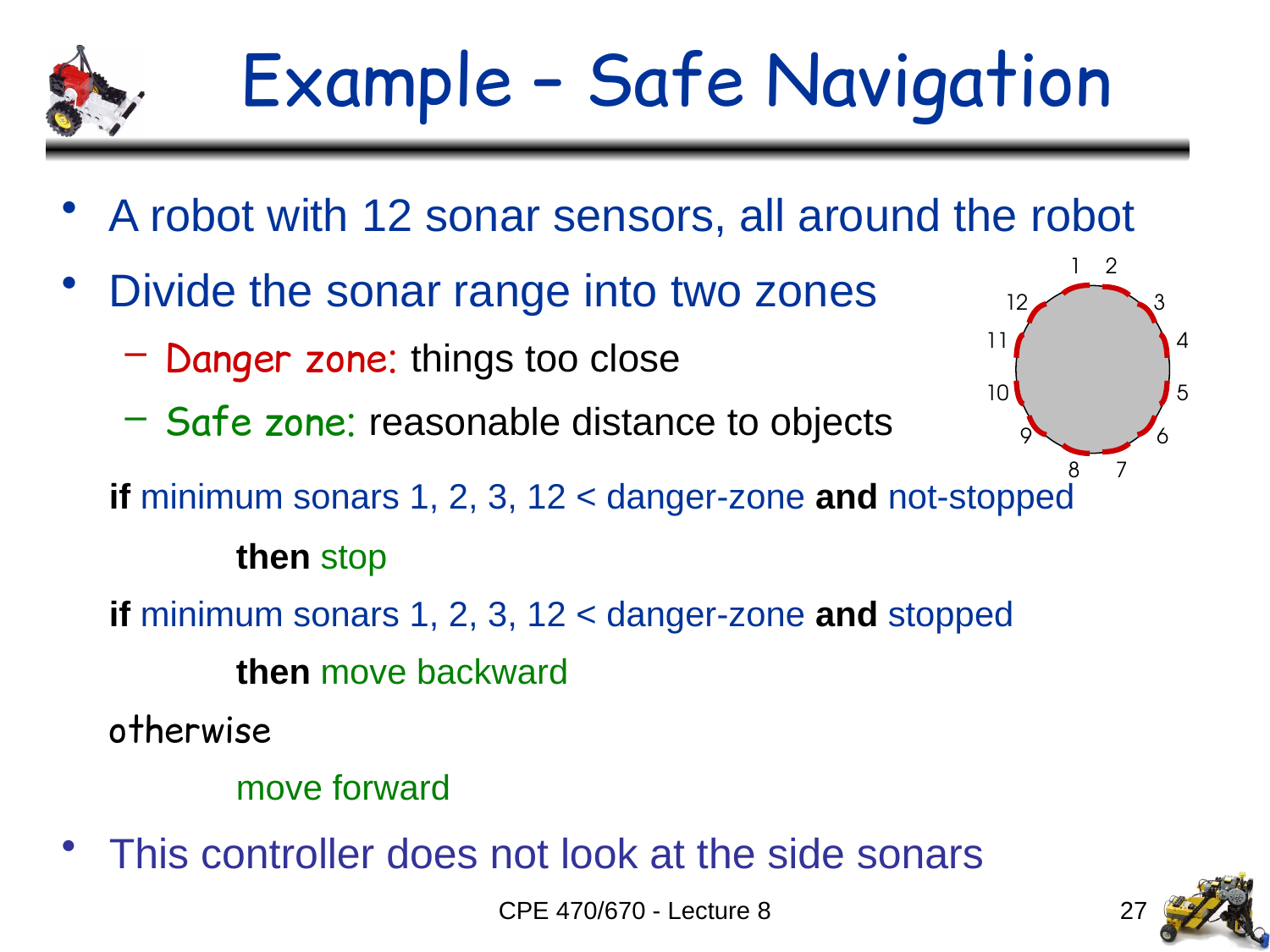

# Example – Safe Navigation
A robot with 12 sonar sensors, all around the robot
Divide the sonar range into two zones
Danger zone: things too close
Safe zone: reasonable distance to objects
	if minimum sonars 1, 2, 3, 12 < danger-zone and not-stopped
		then stop
	if minimum sonars 1, 2, 3, 12 < danger-zone and stopped
		then move backward
	otherwise
		move forward
This controller does not look at the side sonars
1
2
12
3

11
4

10
5

9
6
8
7
CPE 470/670 - Lecture 8
27